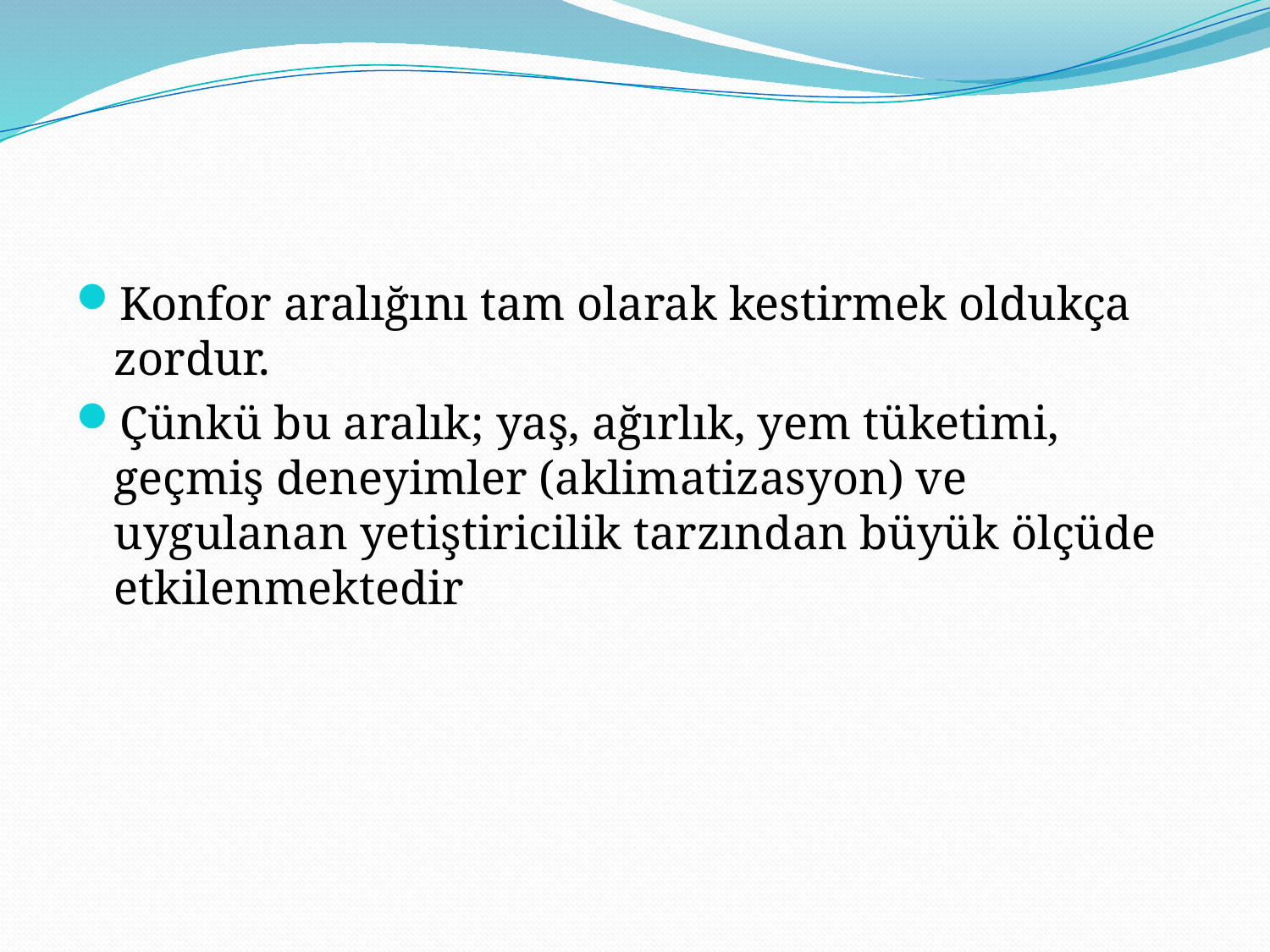

#
Konfor aralığını tam olarak kestirmek oldukça zordur.
Çünkü bu aralık; yaş, ağırlık, yem tüketimi, geçmiş deneyimler (aklimatizasyon) ve uygulanan yetiştiricilik tarzından büyük ölçüde etkilenmektedir